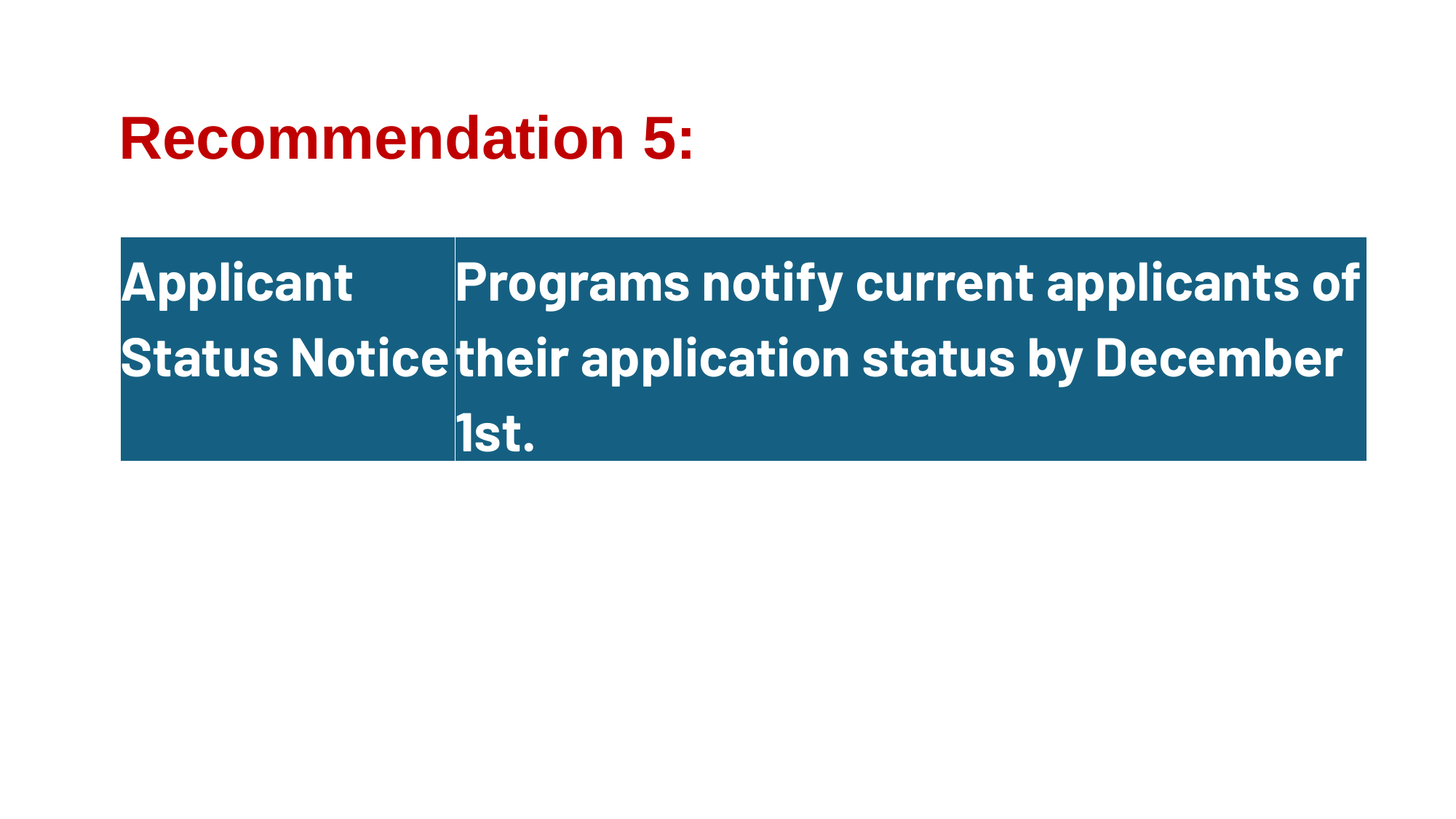

Recommendation 5:
| Applicant Status Notice​ | Programs notify current applicants of their application status by December 1st.​ |
| --- | --- |